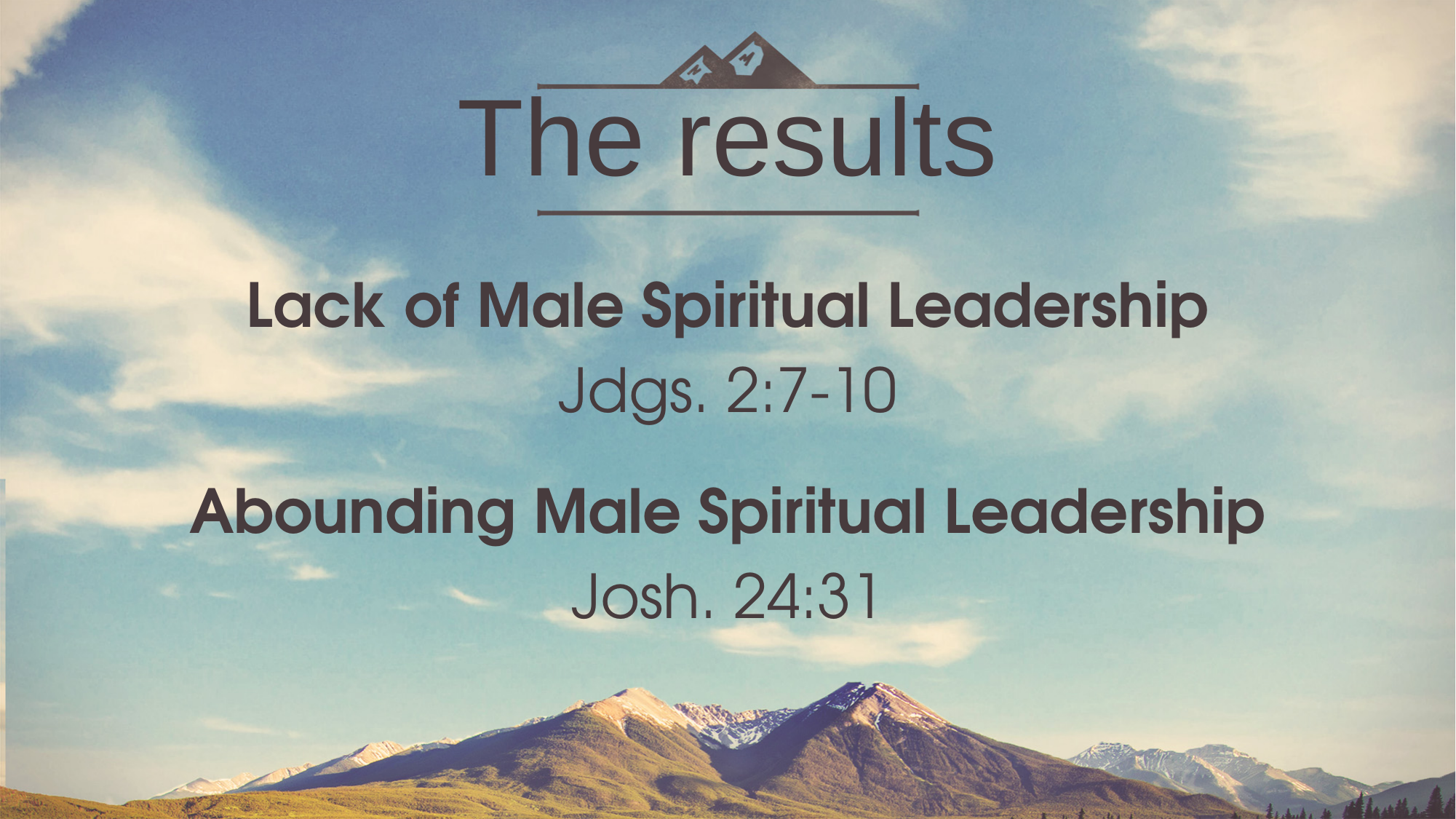

# The results
Lack of Male Spiritual Leadership
Jdgs. 2:7-10
Abounding Male Spiritual Leadership
Josh. 24:31